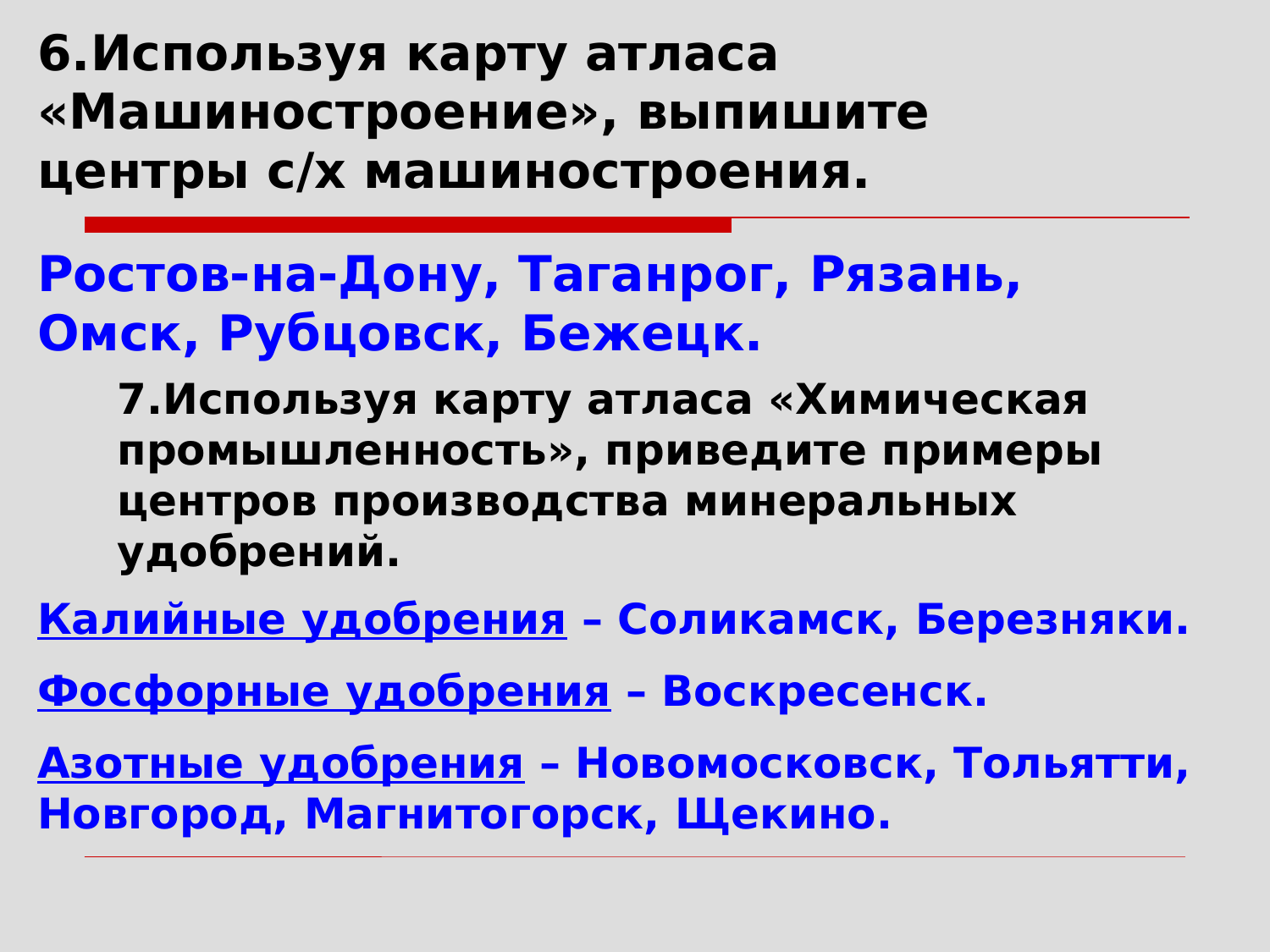

6.Используя карту атласа «Машиностроение», выпишите центры с/х машиностроения.
Ростов-на-Дону, Таганрог, Рязань, Омск, Рубцовск, Бежецк.
7.Используя карту атласа «Химическая промышленность», приведите примеры центров производства минеральных удобрений.
Калийные удобрения – Соликамск, Березняки.
Фосфорные удобрения – Воскресенск.
Азотные удобрения – Новомосковск, Тольятти, Новгород, Магнитогорск, Щекино.